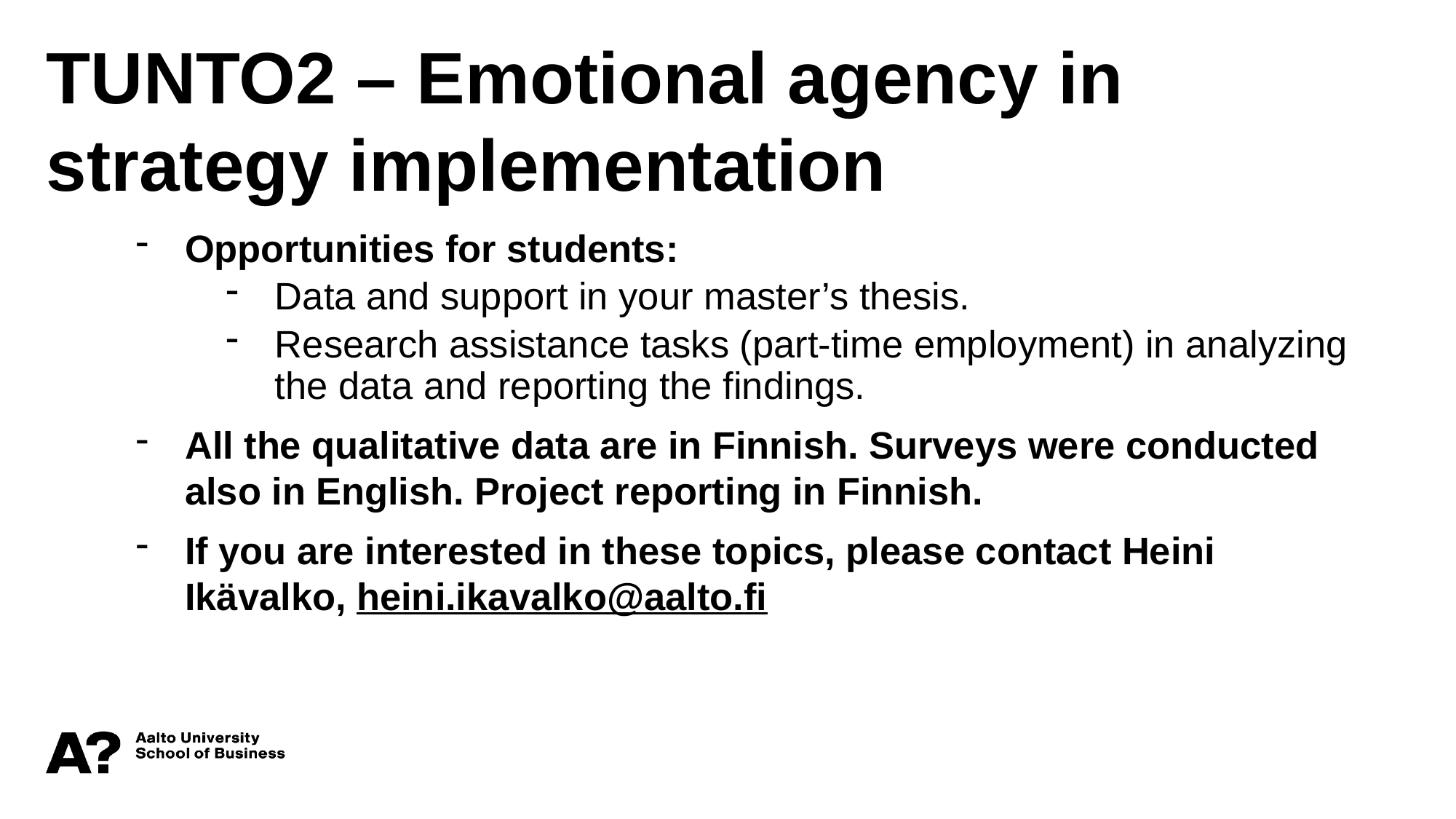

TUNTO2 – Emotional agency in strategy implementation

Opportunities for students:
Data and support in your master’s thesis.
Research assistance tasks (part-time employment) in analyzing the data and reporting the findings.
All the qualitative data are in Finnish. Surveys were conducted also in English. Project reporting in Finnish.
If you are interested in these topics, please contact Heini Ikävalko, heini.ikavalko@aalto.fi